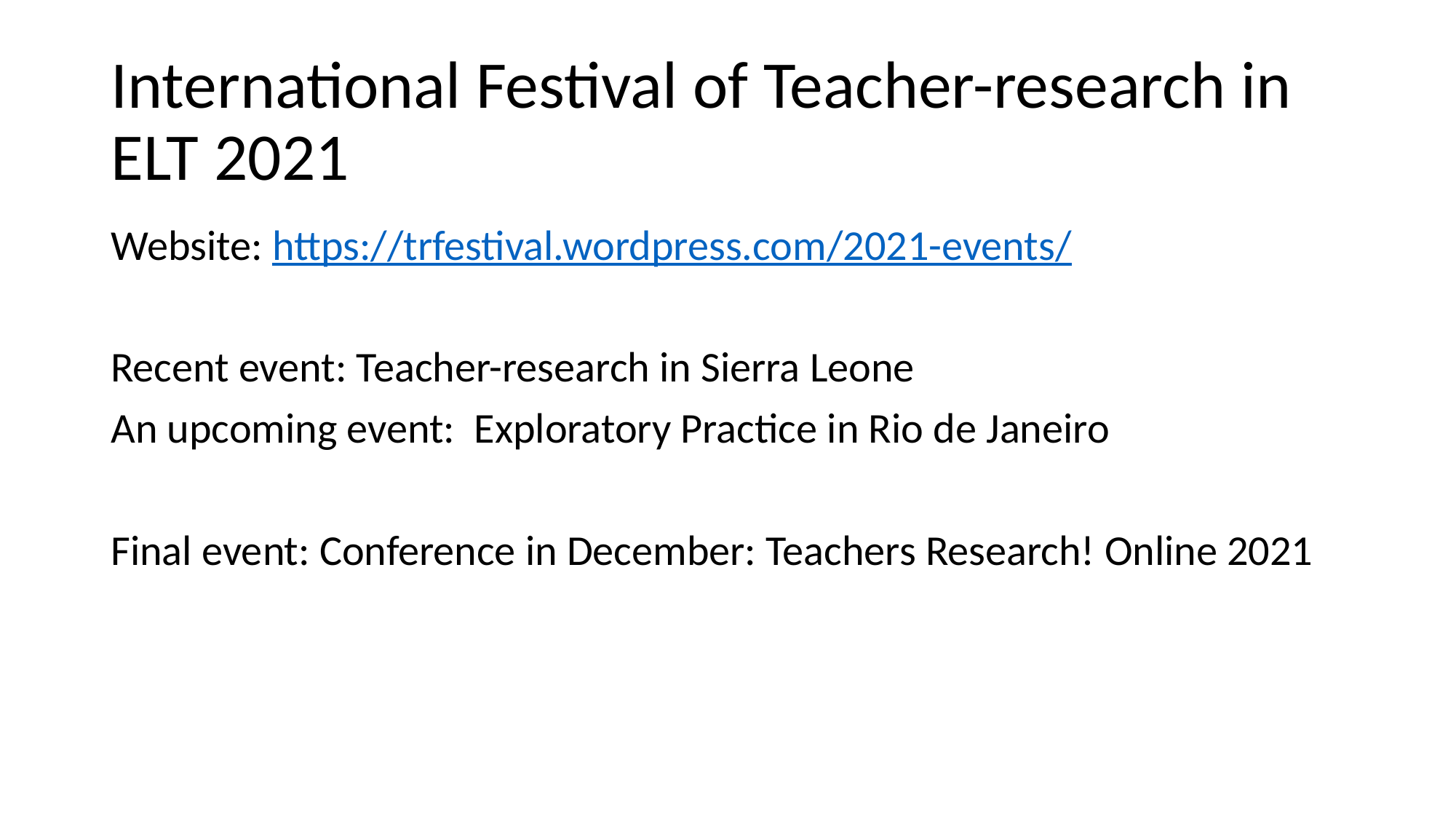

# International Festival of Teacher-research in ELT 2021
Website: https://trfestival.wordpress.com/2021-events/

Recent event: Teacher-research in Sierra Leone
An upcoming event:  Exploratory Practice in Rio de Janeiro

Final event: Conference in December: Teachers Research! Online 2021